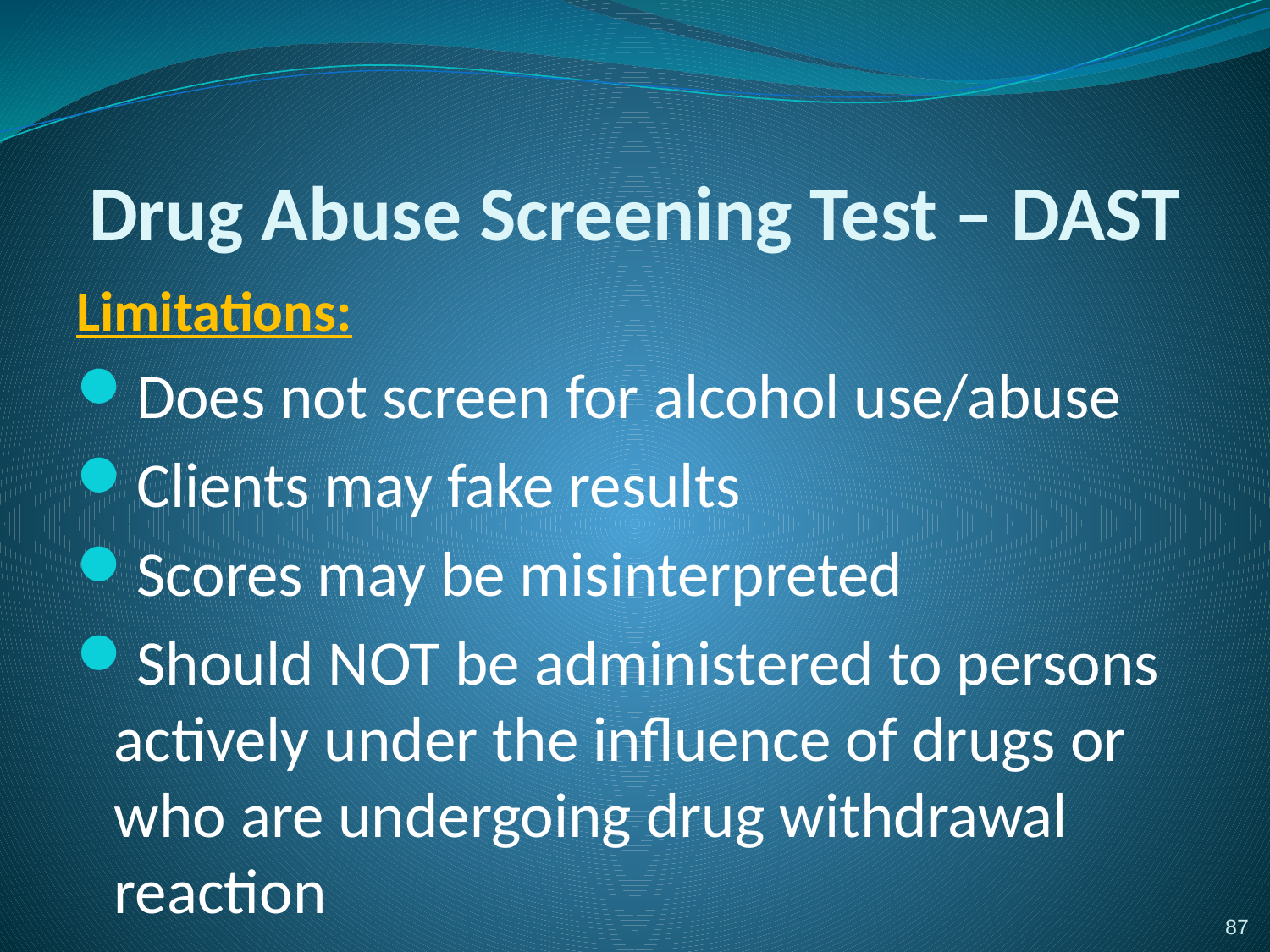

# Drug Abuse Screening Test – DAST
Limitations:
Does not screen for alcohol use/abuse
Clients may fake results
Scores may be misinterpreted
Should NOT be administered to persons actively under the influence of drugs or who are undergoing drug withdrawal reaction
87